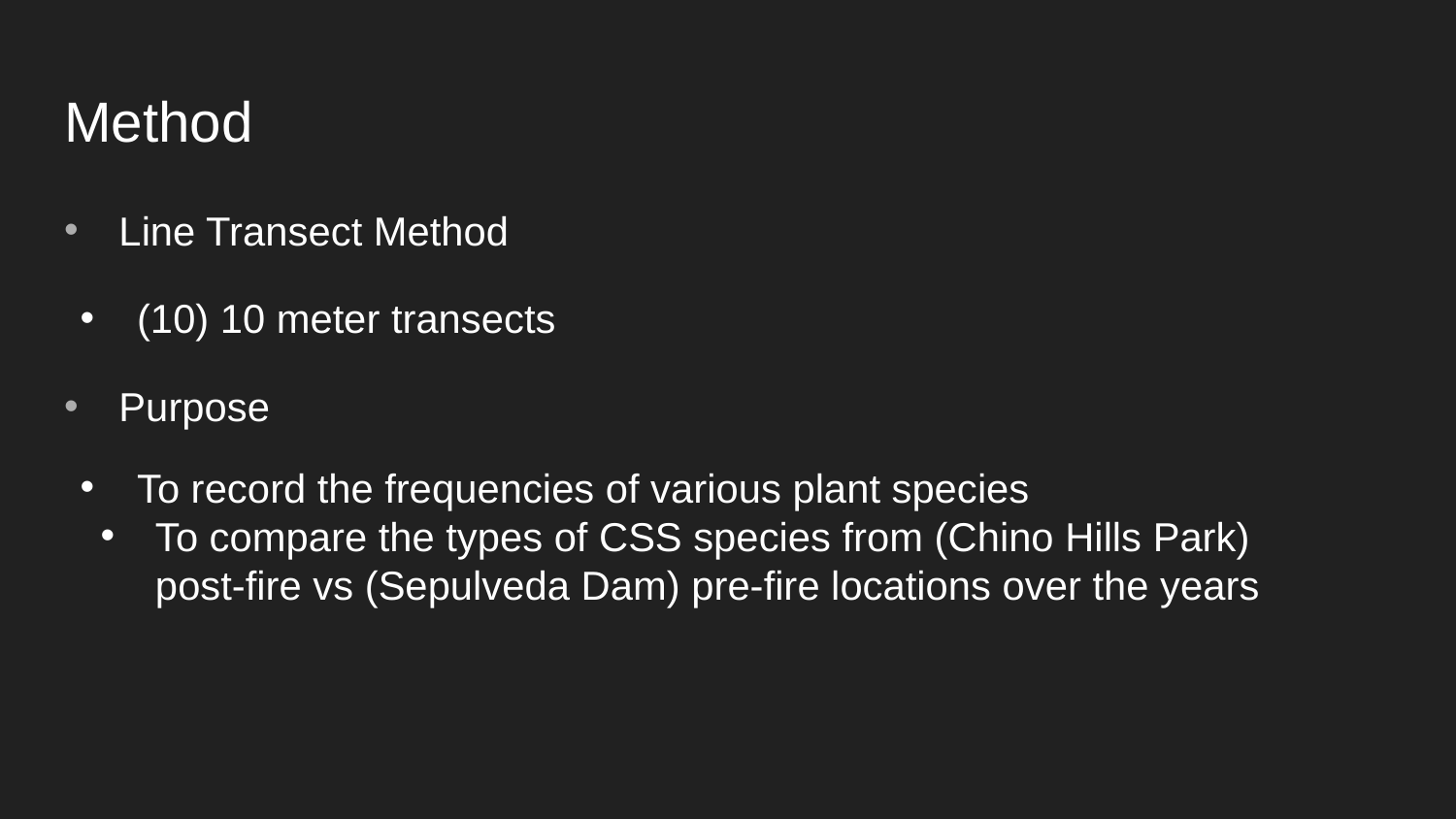

# Method
Line Transect Method
(10) 10 meter transects
Purpose
To record the frequencies of various plant species
To compare the types of CSS species from (Chino Hills Park) post-fire vs (Sepulveda Dam) pre-fire locations over the years